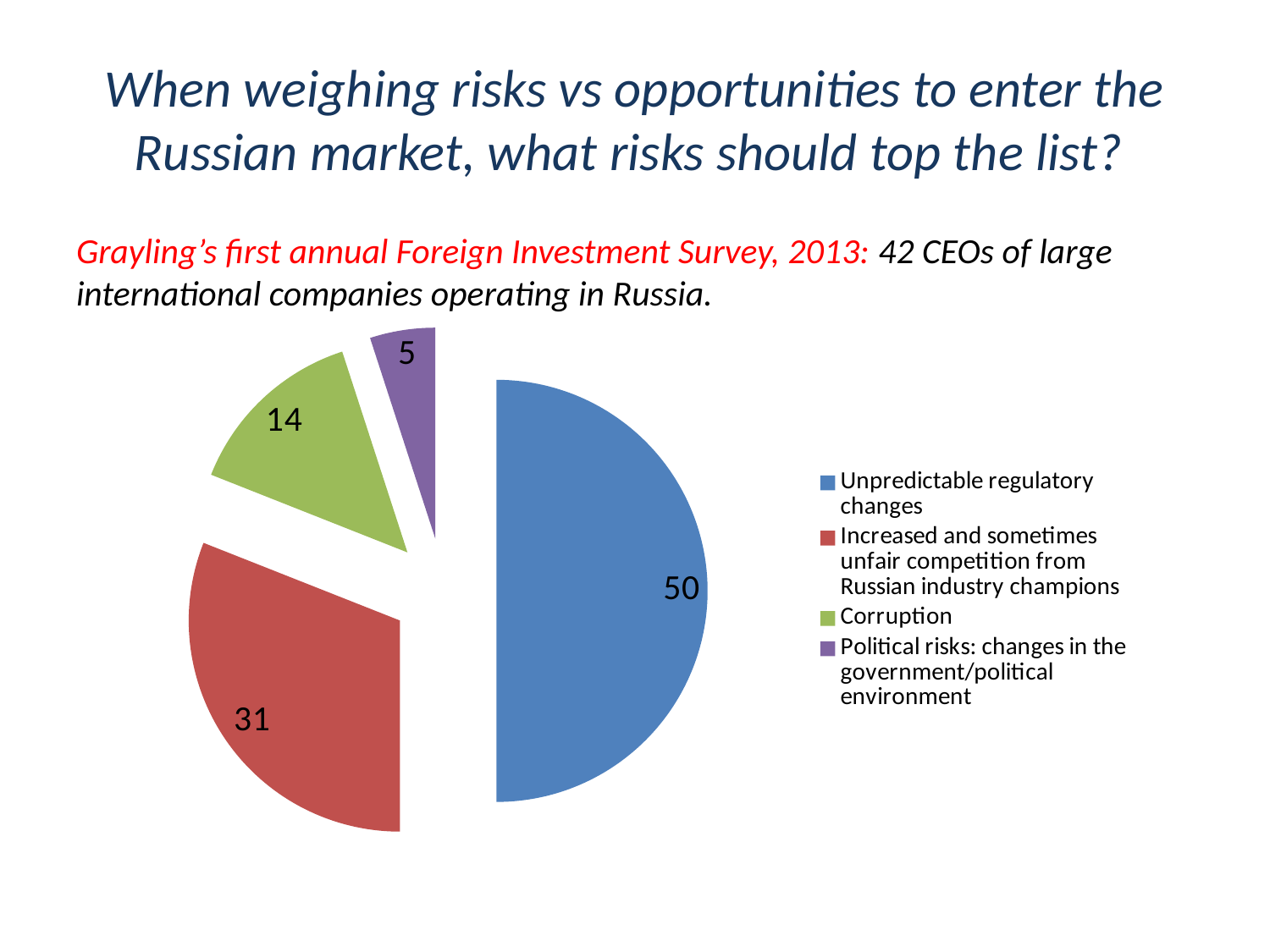

# When weighing risks vs opportunities to enter the Russian market, what risks should top the list?
Grayling’s first annual Foreign Investment Survey, 2013: 42 CEOs of large international companies operating in Russia.

### Chart

| Category |  |
|---|---|
| Unpredictable regulatory changes | 50.0 |
| Increased and sometimes unfair competition from Russian industry champions | 31.0 |
| Corruption | 14.0 |
| Political risks: changes in the government/political environment | 5.0 |